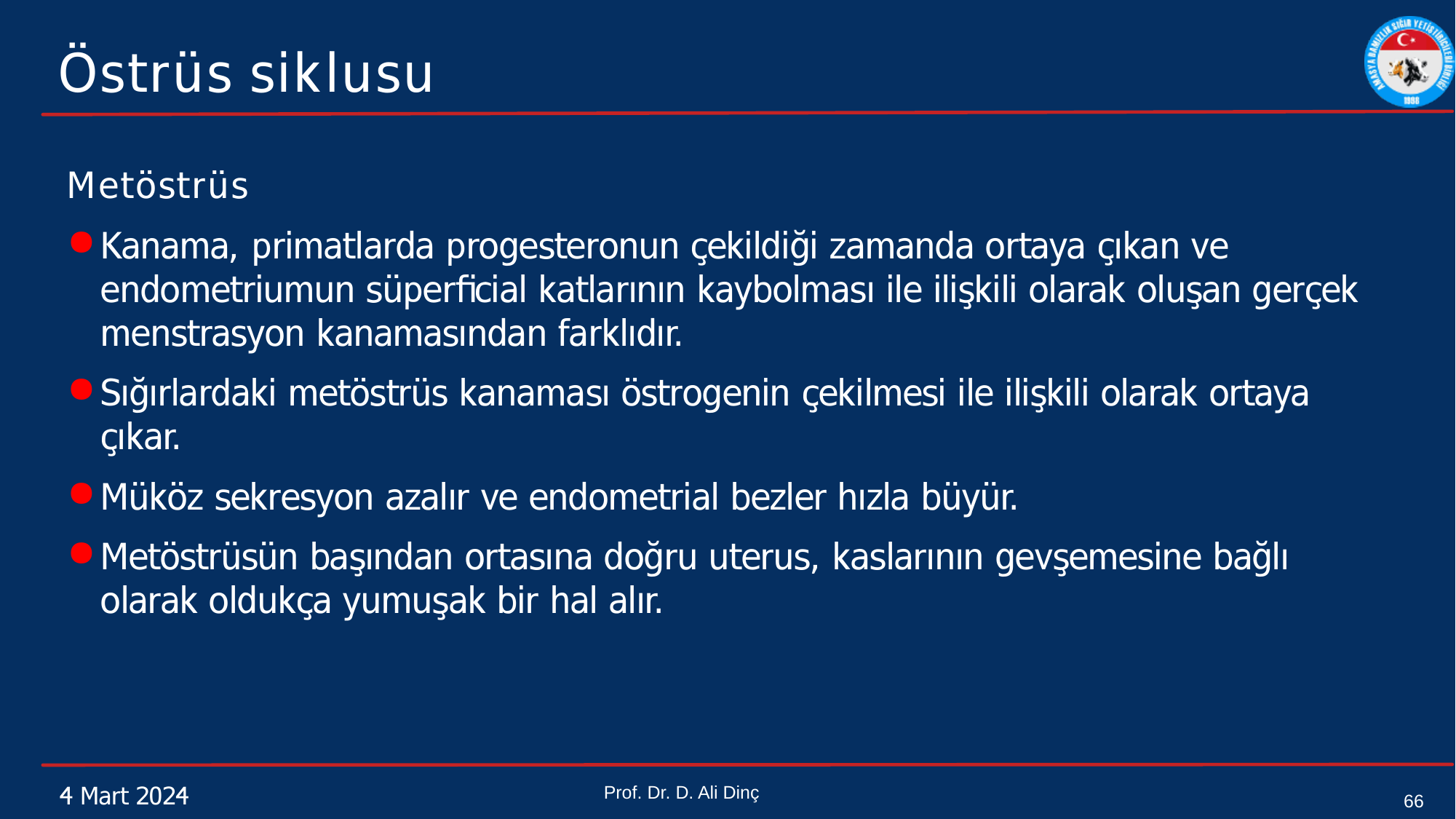

# Östrüs siklusu
Metöstrüs
Kanama, primatlarda progesteronun çekildiği zamanda ortaya çıkan ve endometriumun süperficial katlarının kaybolması ile ilişkili olarak oluşan gerçek menstrasyon kanamasından farklıdır.
Sığırlardaki metöstrüs kanaması östrogenin çekilmesi ile ilişkili olarak ortaya çıkar.
Müköz sekresyon azalır ve endometrial bezler hızla büyür.
Metöstrüsün başından ortasına doğru uterus, kaslarının gevşemesine bağlı olarak oldukça yumuşak bir hal alır.
4 Mart 2024
Prof. Dr. D. Ali Dinç
66